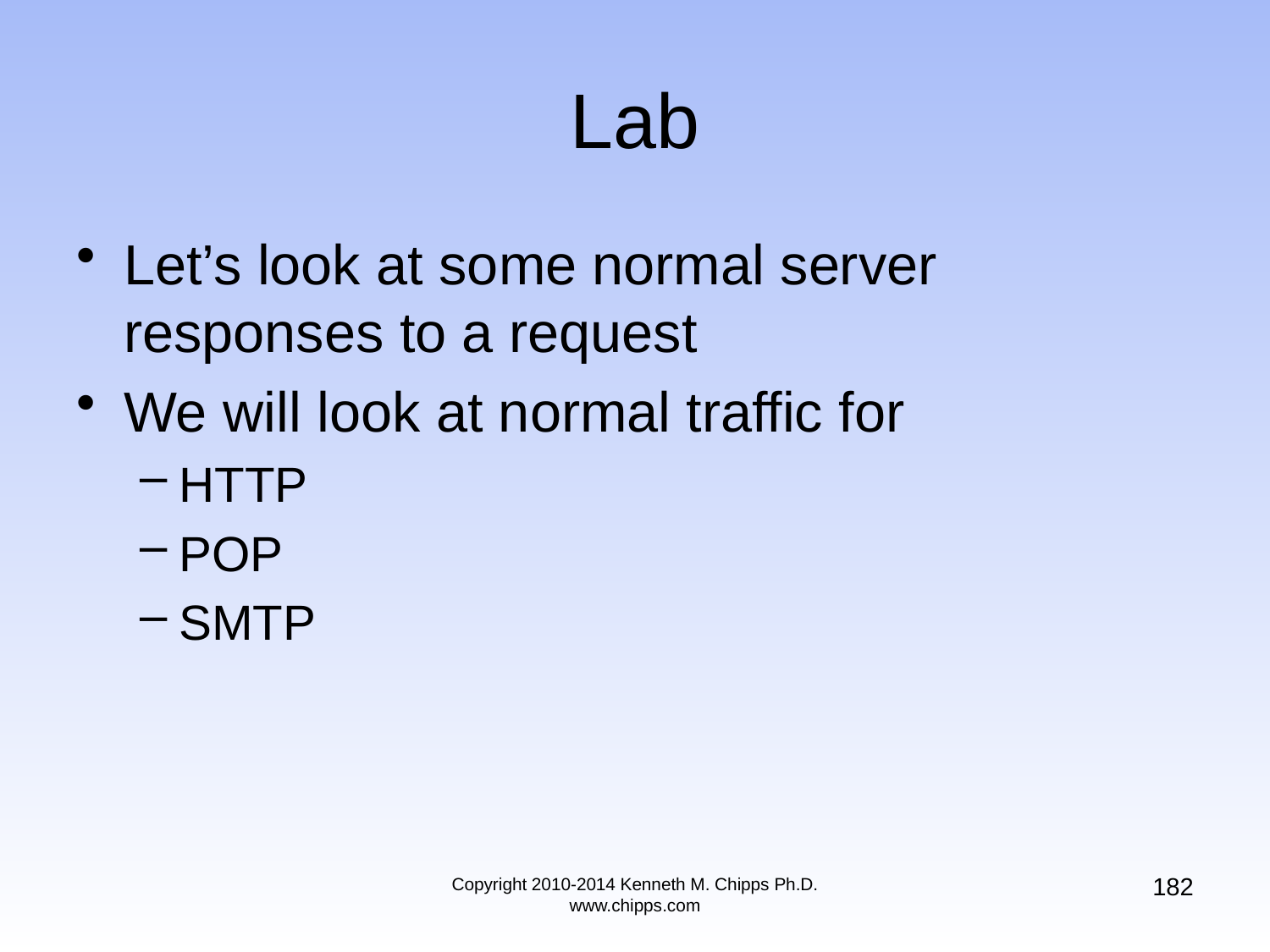

# Lab
Let’s look at some normal server responses to a request
We will look at normal traffic for
HTTP
POP
SMTP
182
Copyright 2010-2014 Kenneth M. Chipps Ph.D. www.chipps.com